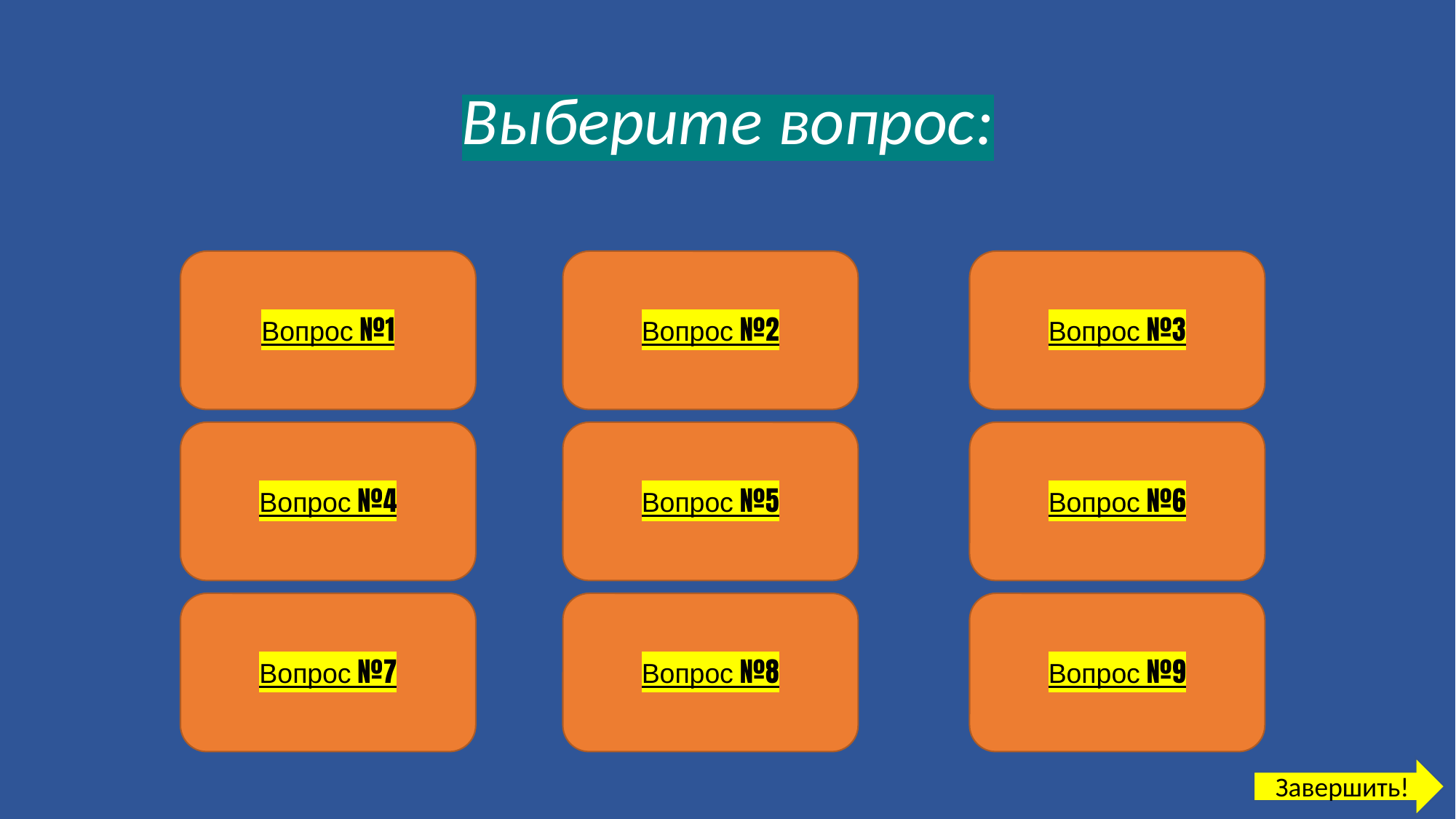

# Выберите вопрос:
Вопрос №3
Вопрос №1
Вопрос №2
Вопрос №6
Вопрос №4
Вопрос №5
Вопрос №7
Вопрос №9
Вопрос №8

Завершить!